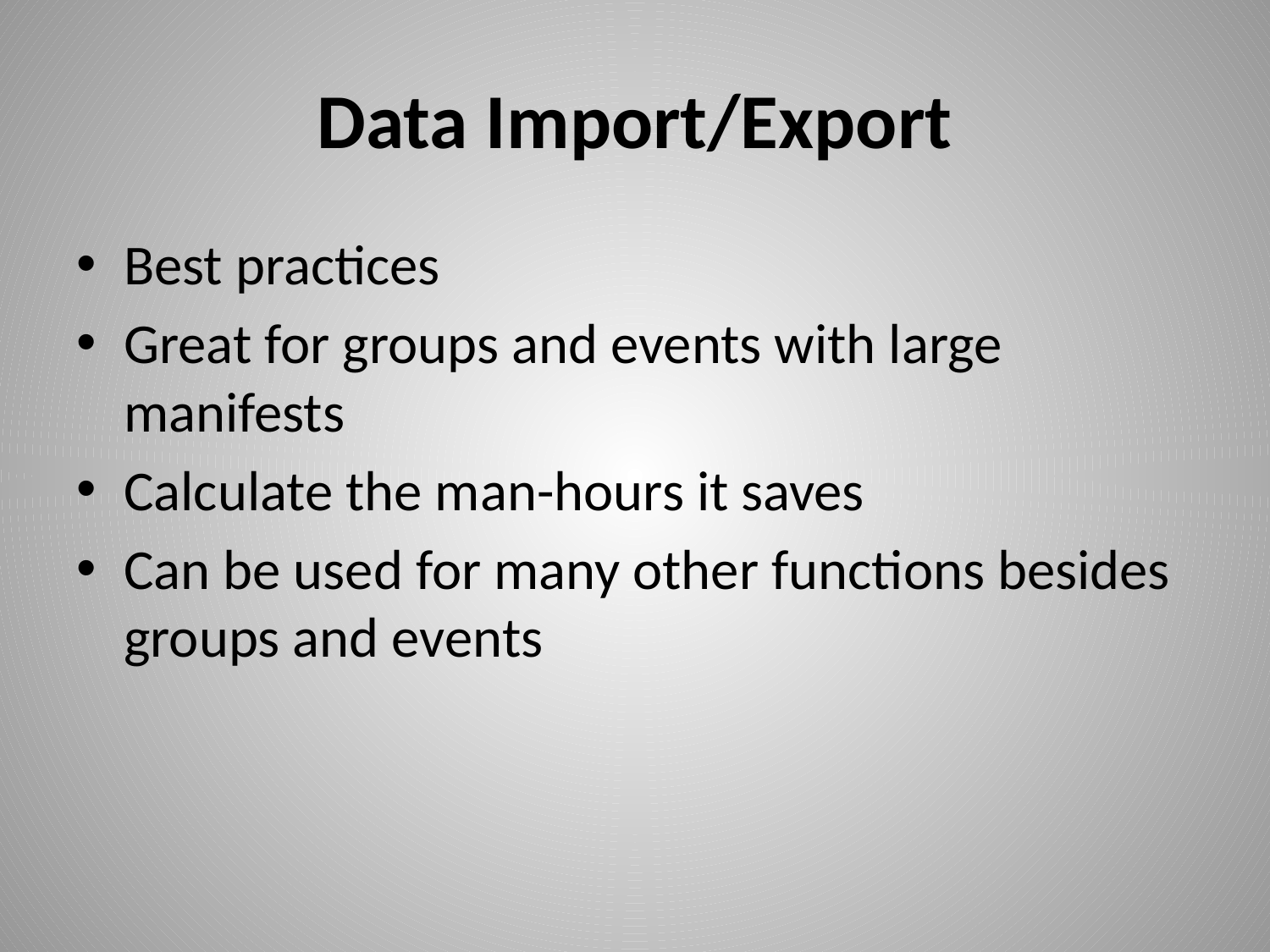

# Data Import/Export
Best practices
Great for groups and events with large manifests
Calculate the man-hours it saves
Can be used for many other functions besides groups and events